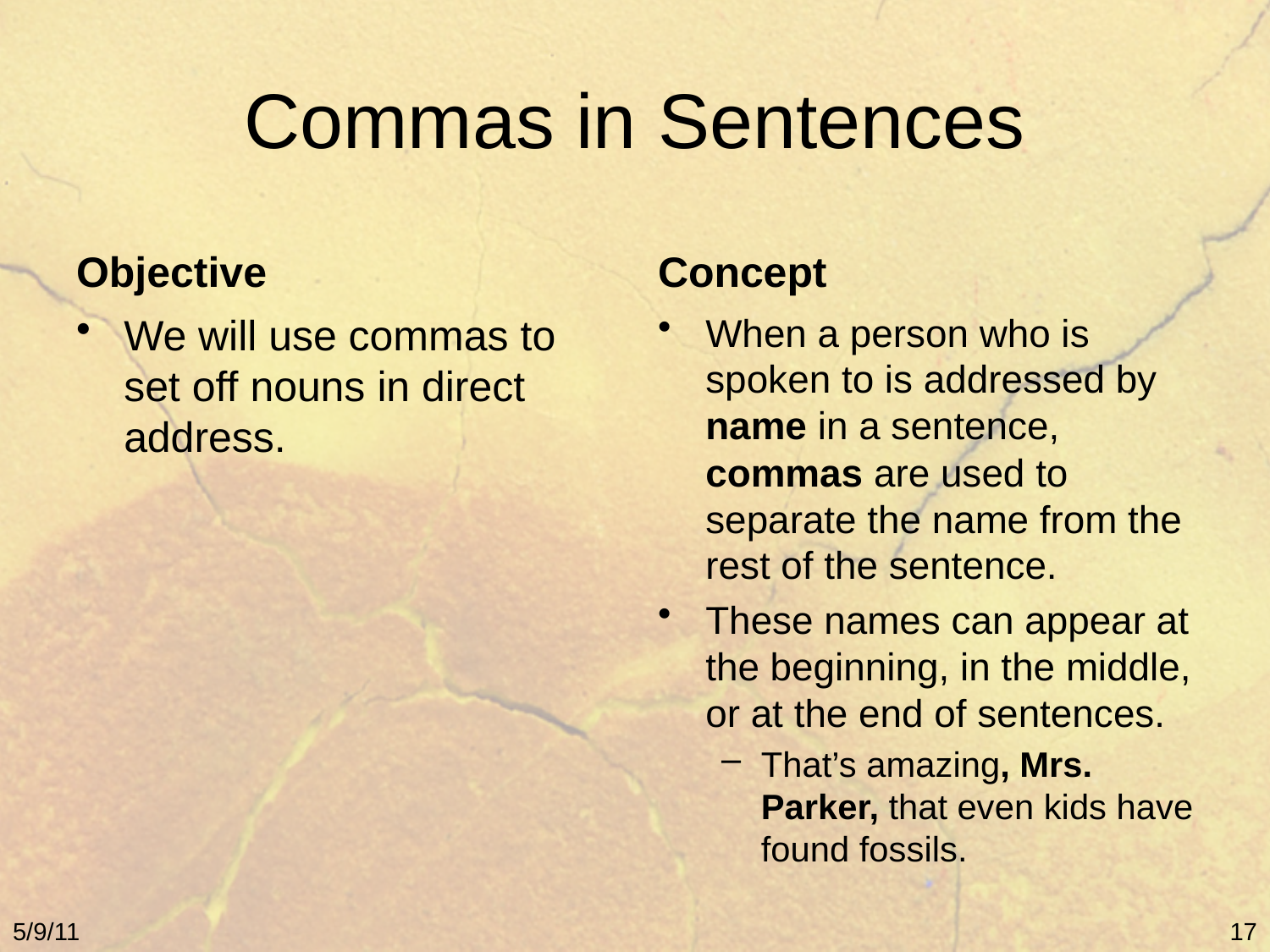

# Commas in Sentences
Objective
Concept
We will use commas to set off nouns in direct address.
When a person who is spoken to is addressed by name in a sentence, commas are used to separate the name from the rest of the sentence.
These names can appear at the beginning, in the middle, or at the end of sentences.
That’s amazing, Mrs. Parker, that even kids have found fossils.
5/9/11
17